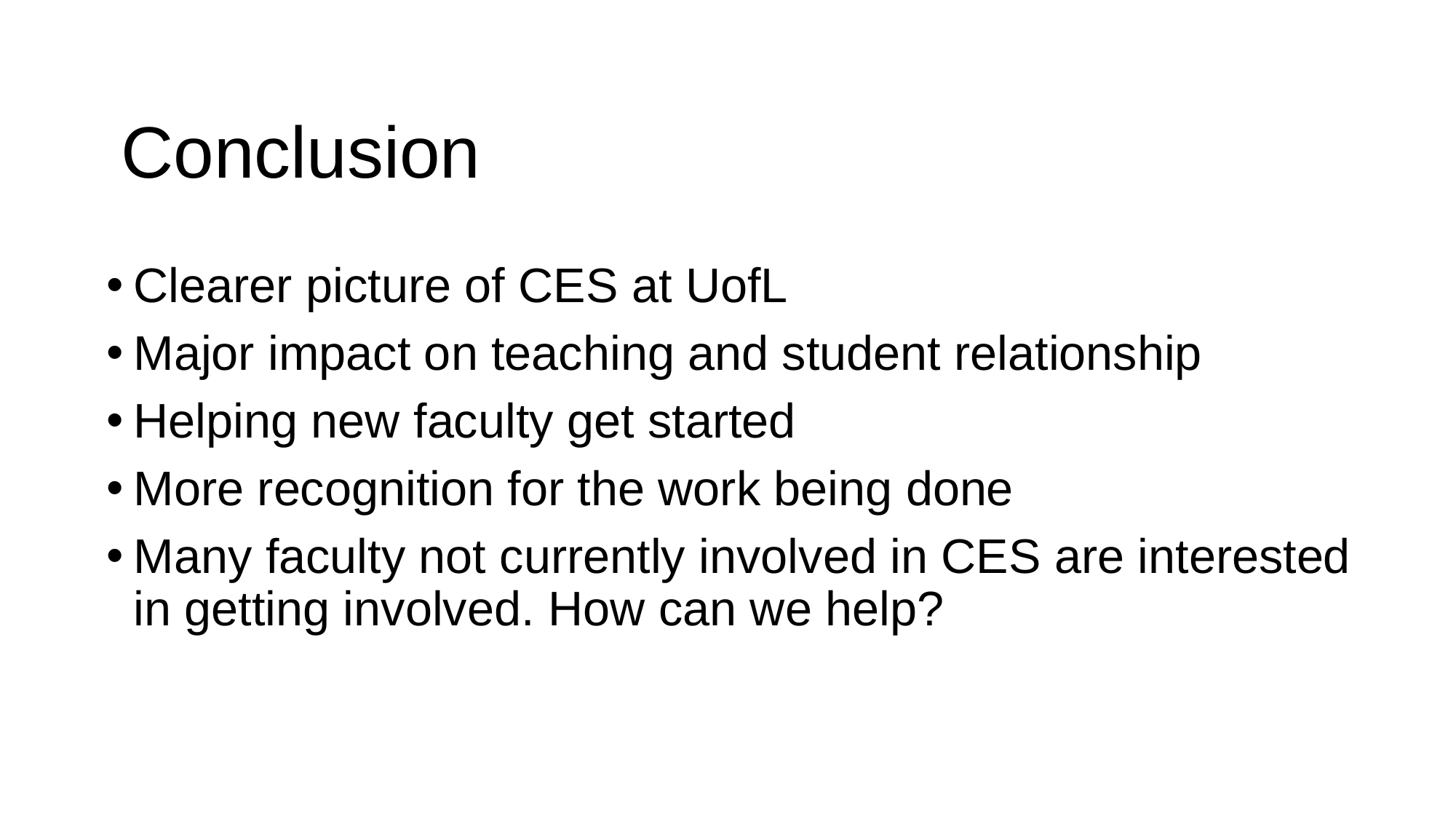

# Conclusion

Clearer picture of CES at UofL
Major impact on teaching and student relationship
Helping new faculty get started
More recognition for the work being done
Many faculty not currently involved in CES are interested in getting involved. How can we help?